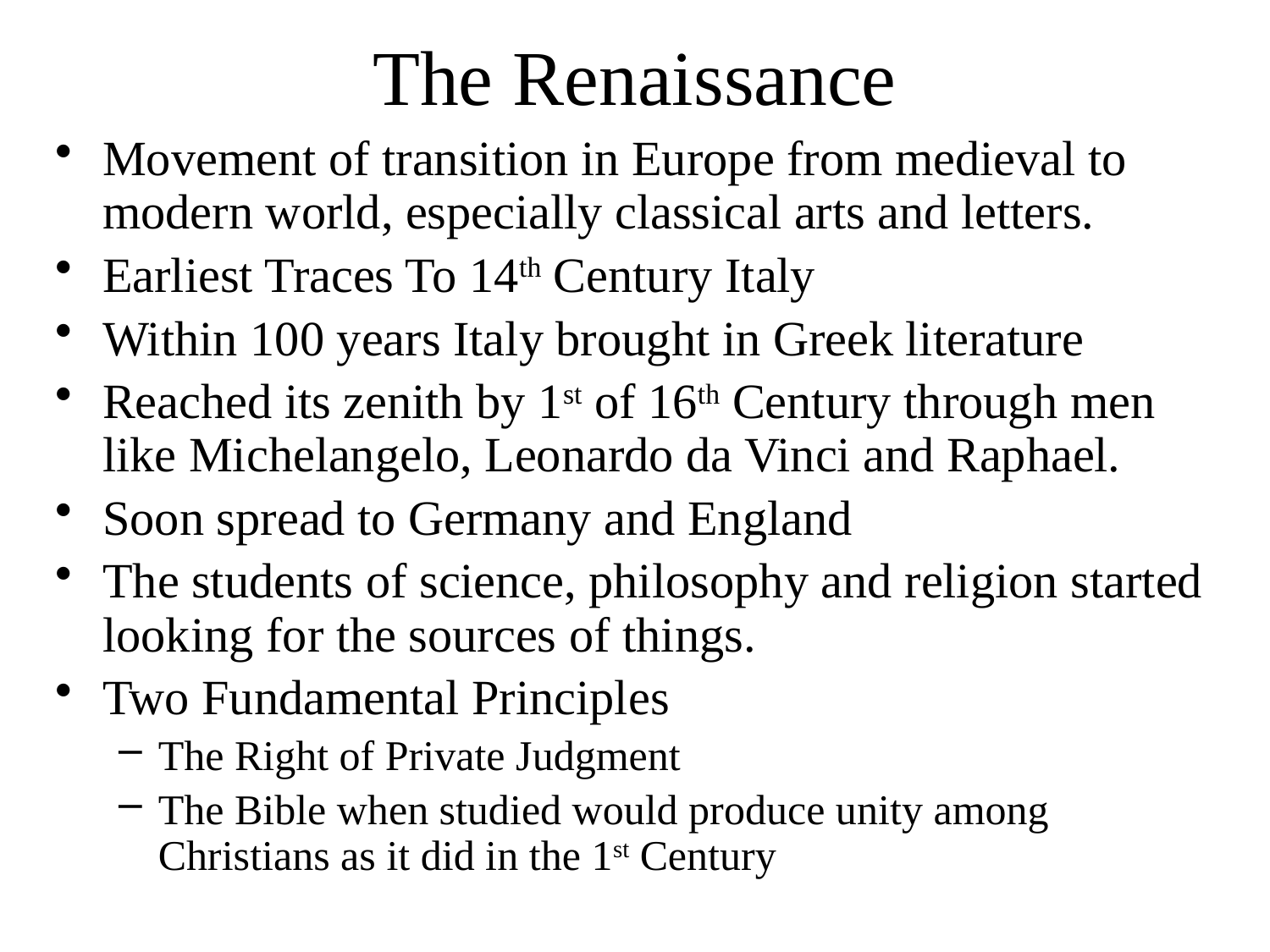

# The Renaissance
Movement of transition in Europe from medieval to modern world, especially classical arts and letters.
Earliest Traces To 14th Century Italy
Within 100 years Italy brought in Greek literature
Reached its zenith by 1st of 16th Century through men like Michelangelo, Leonardo da Vinci and Raphael.
Soon spread to Germany and England
The students of science, philosophy and religion started looking for the sources of things.
Two Fundamental Principles
The Right of Private Judgment
The Bible when studied would produce unity among Christians as it did in the 1st Century